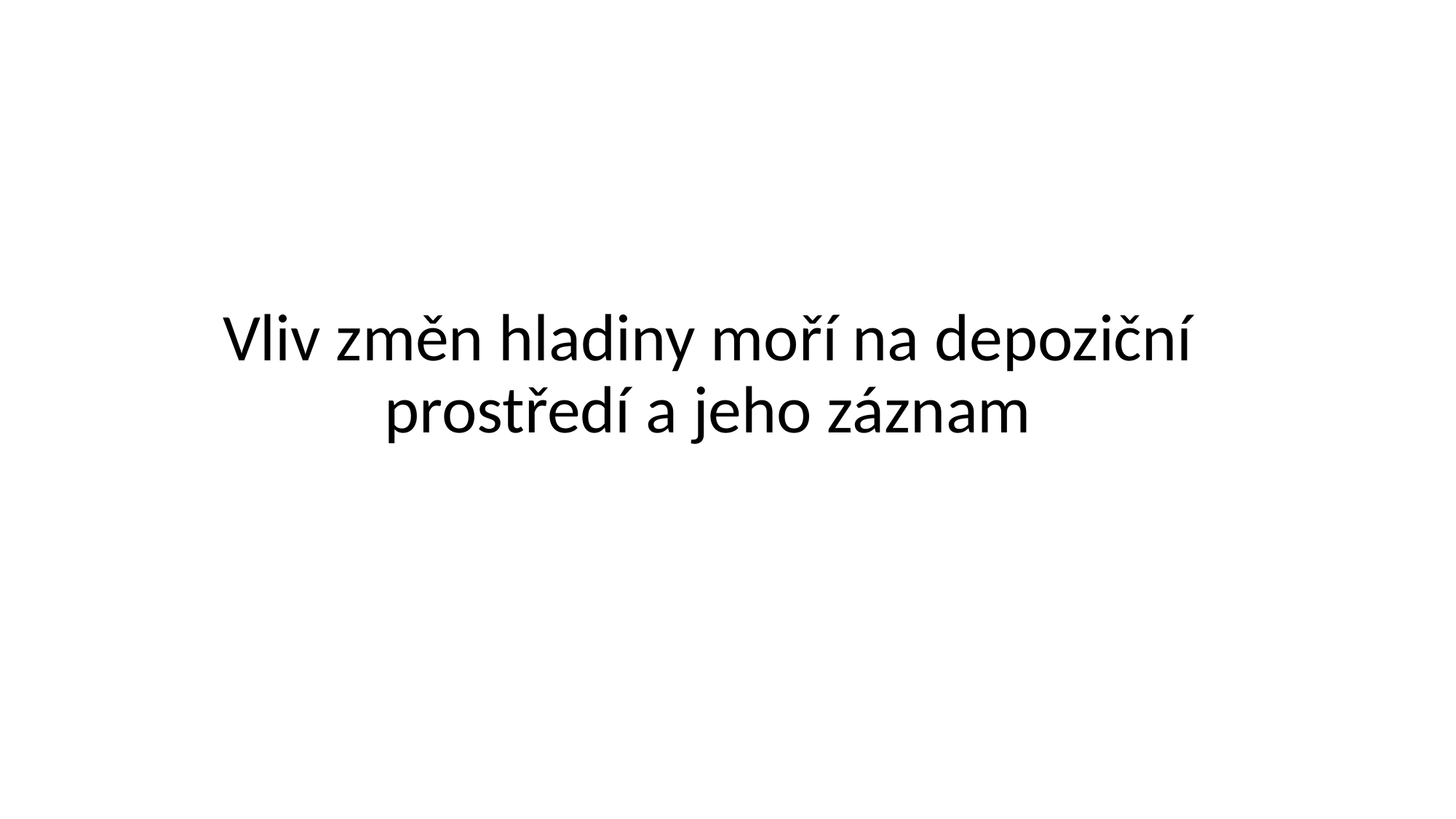

# Vliv změn hladiny moří na depoziční prostředí a jeho záznam